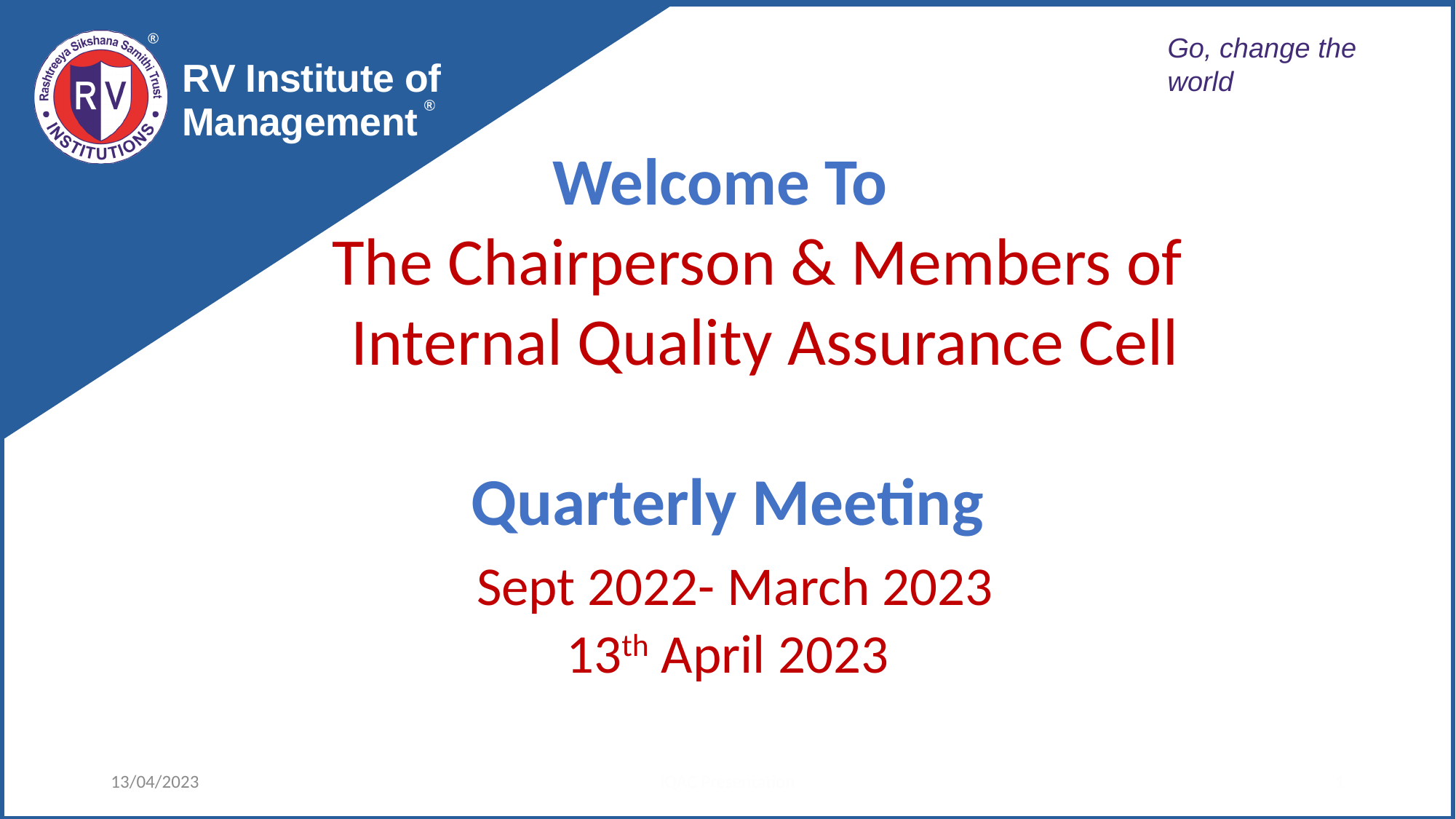

Welcome To
    The Chairperson & Members of
     Internal Quality Assurance Cell

Quarterly Meeting
 Sept 2022- March 2023
13th April 2023

Go, change the world

RV Institute of
Management

13/04/2023
IQAC Presentation
1